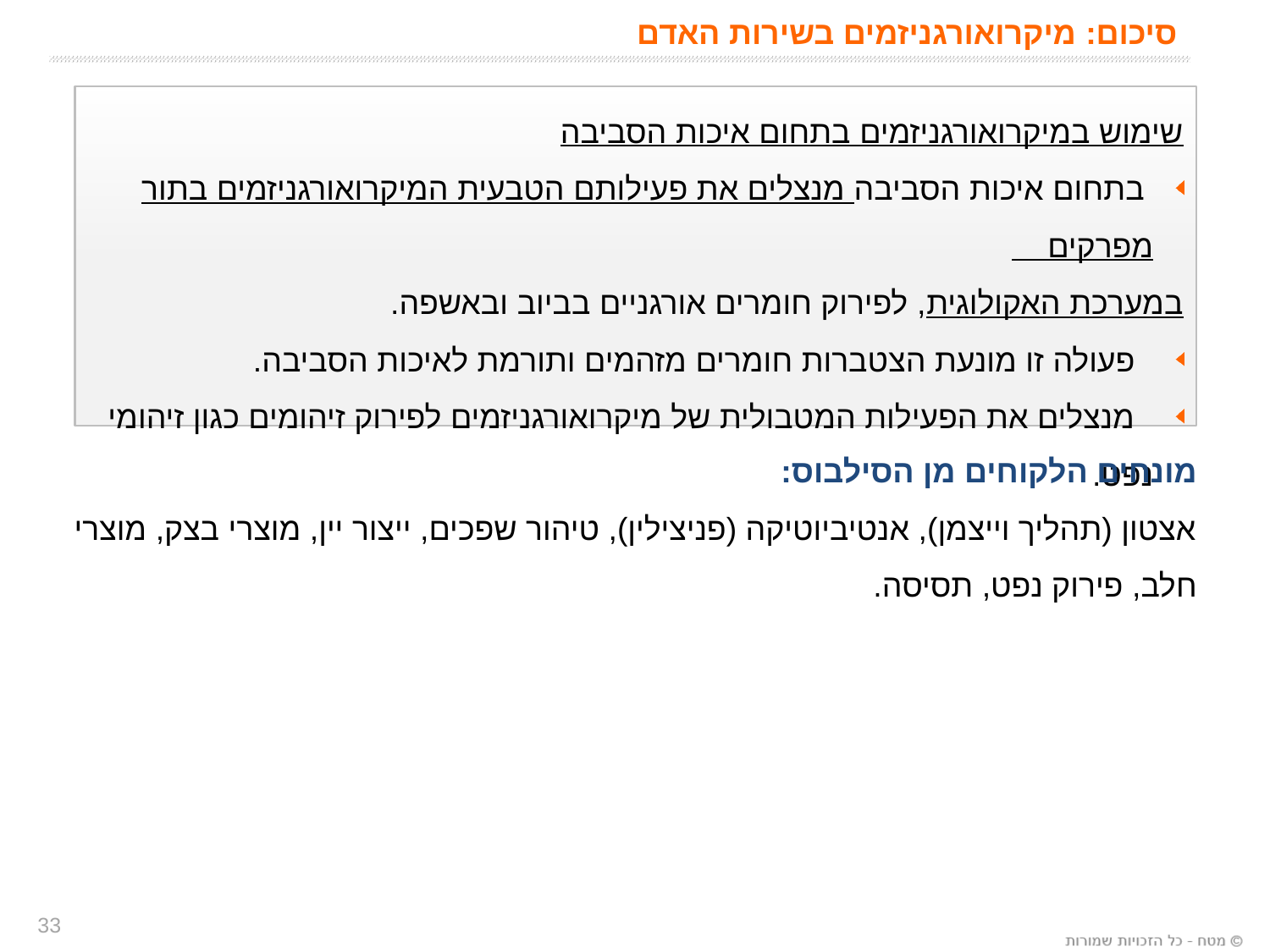

סיכום: מיקרואורגניזמים בשירות האדם

שימוש במיקרואורגניזמים בתחום איכות הסביבה
 בתחום איכות הסביבה מנצלים את פעילותם הטבעית המיקרואורגניזמים בתור מפרקים
במערכת האקולוגית, לפירוק חומרים אורגניים בביוב ובאשפה.
  פעולה זו מונעת הצטברות חומרים מזהמים ותורמת לאיכות הסביבה.
  מנצלים את הפעילות המטבולית של מיקרואורגניזמים לפירוק זיהומים כגון זיהומי נפט.

מונחים הלקוחים מן הסילבוס:
אצטון (תהליך וייצמן), אנטיביוטיקה (פניצילין), טיהור שפכים, ייצור יין, מוצרי בצק, מוצרי חלב, פירוק נפט, תסיסה.
33